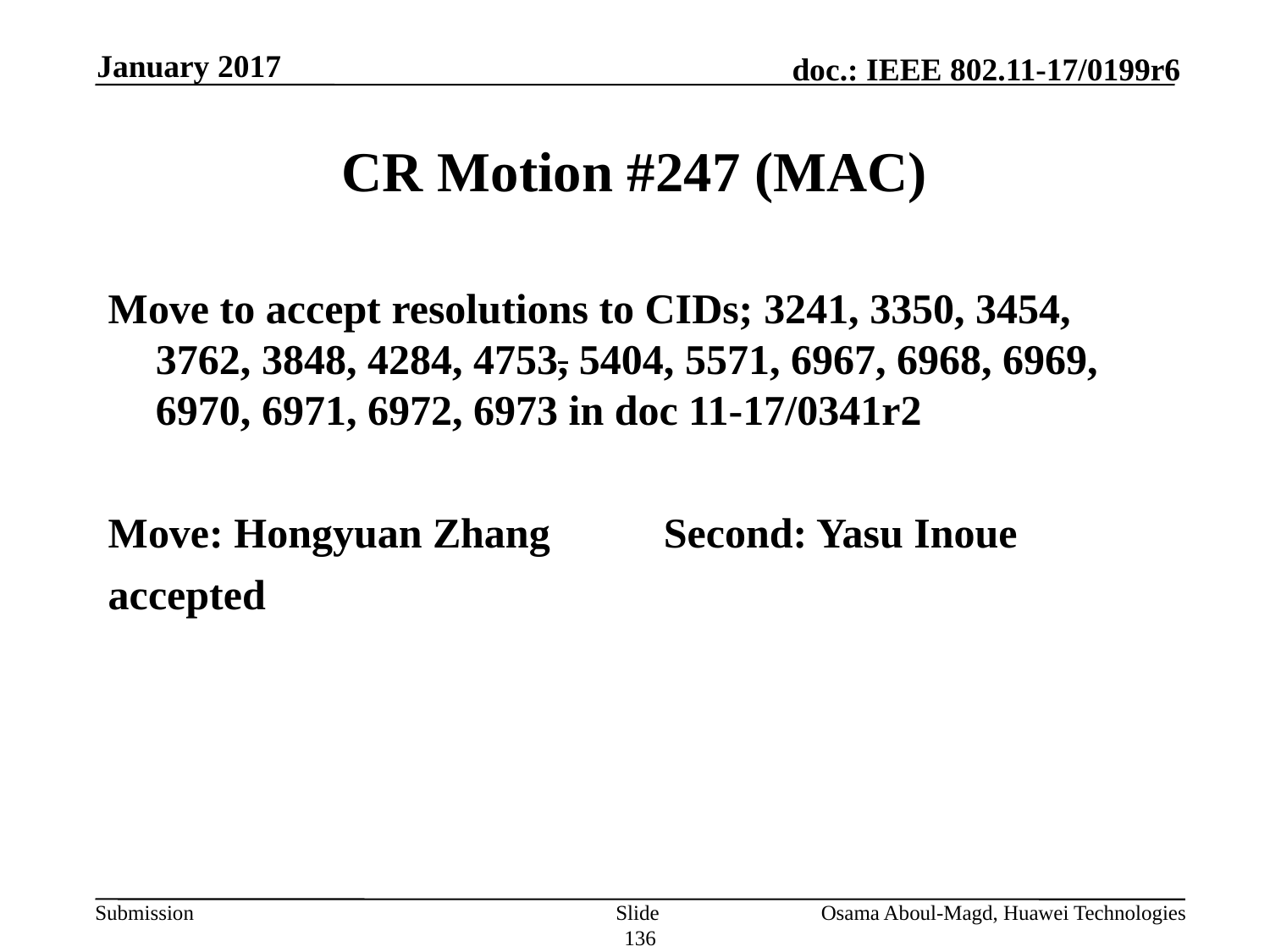

January 2017
# CR Motion #247 (MAC)
Move to accept resolutions to CIDs; 3241, 3350, 3454, 3762, 3848, 4284, 4753, 5404, 5571, 6967, 6968, 6969, 6970, 6971, 6972, 6973 in doc 11-17/0341r2

Move: Hongyuan Zhang	Second: Yasu Inoue
accepted

Slide 136
Osama Aboul-Magd, Huawei Technologies